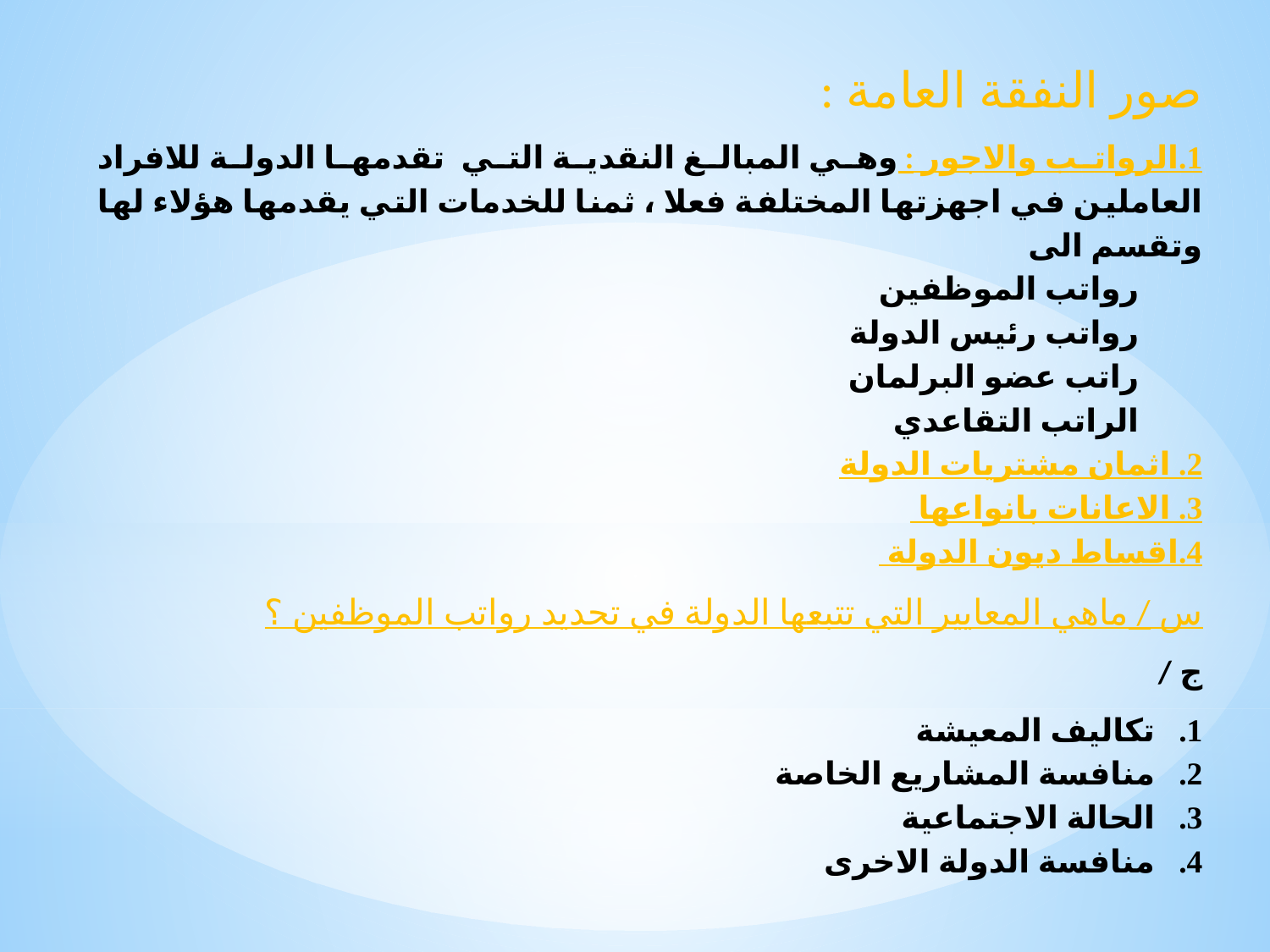

صور النفقة العامة :
1.الرواتب والاجور : وهي المبالغ النقدية التي  تقدمها الدولة للافراد العاملين في اجهزتها المختلفة فعلا ، ثمنا للخدمات التي يقدمها هؤلاء لها وتقسم الى
رواتب الموظفين
رواتب رئيس الدولة
راتب عضو البرلمان
الراتب التقاعدي
2. اثمان مشتريات الدولة
3. الاعانات بانواعها
4.اقساط ديون الدولة
س / ماهي المعايير التي تتبعها الدولة في تحديد رواتب الموظفين ؟
ج /
تكاليف المعيشة
منافسة المشاريع الخاصة
الحالة الاجتماعية
منافسة الدولة الاخرى